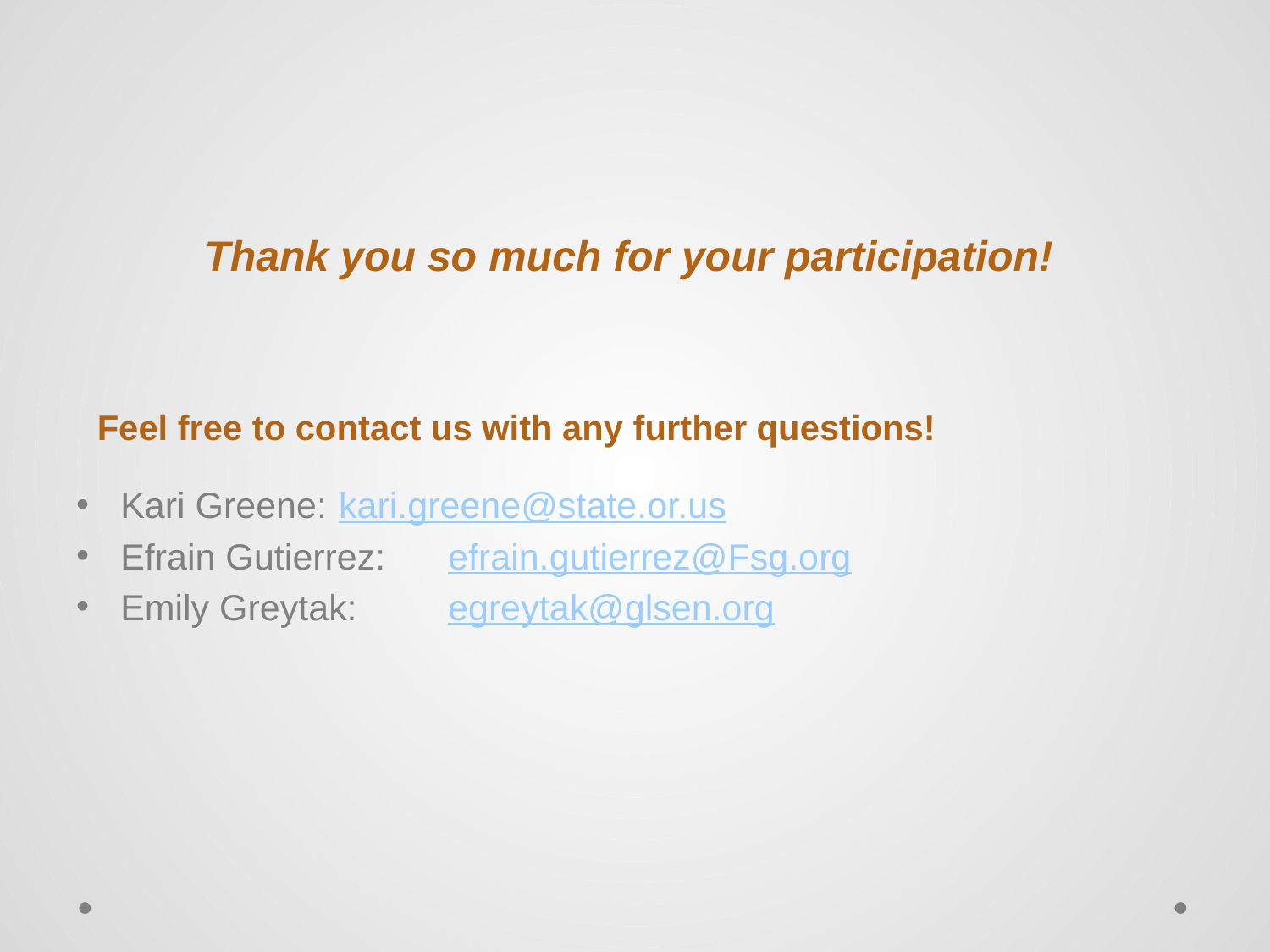

#
Thank you so much for your participation!

Feel free to contact us with any further questions!
Kari Greene: 	kari.greene@state.or.us
Efrain Gutierrez: 	efrain.gutierrez@Fsg.org
Emily Greytak: 	egreytak@glsen.org